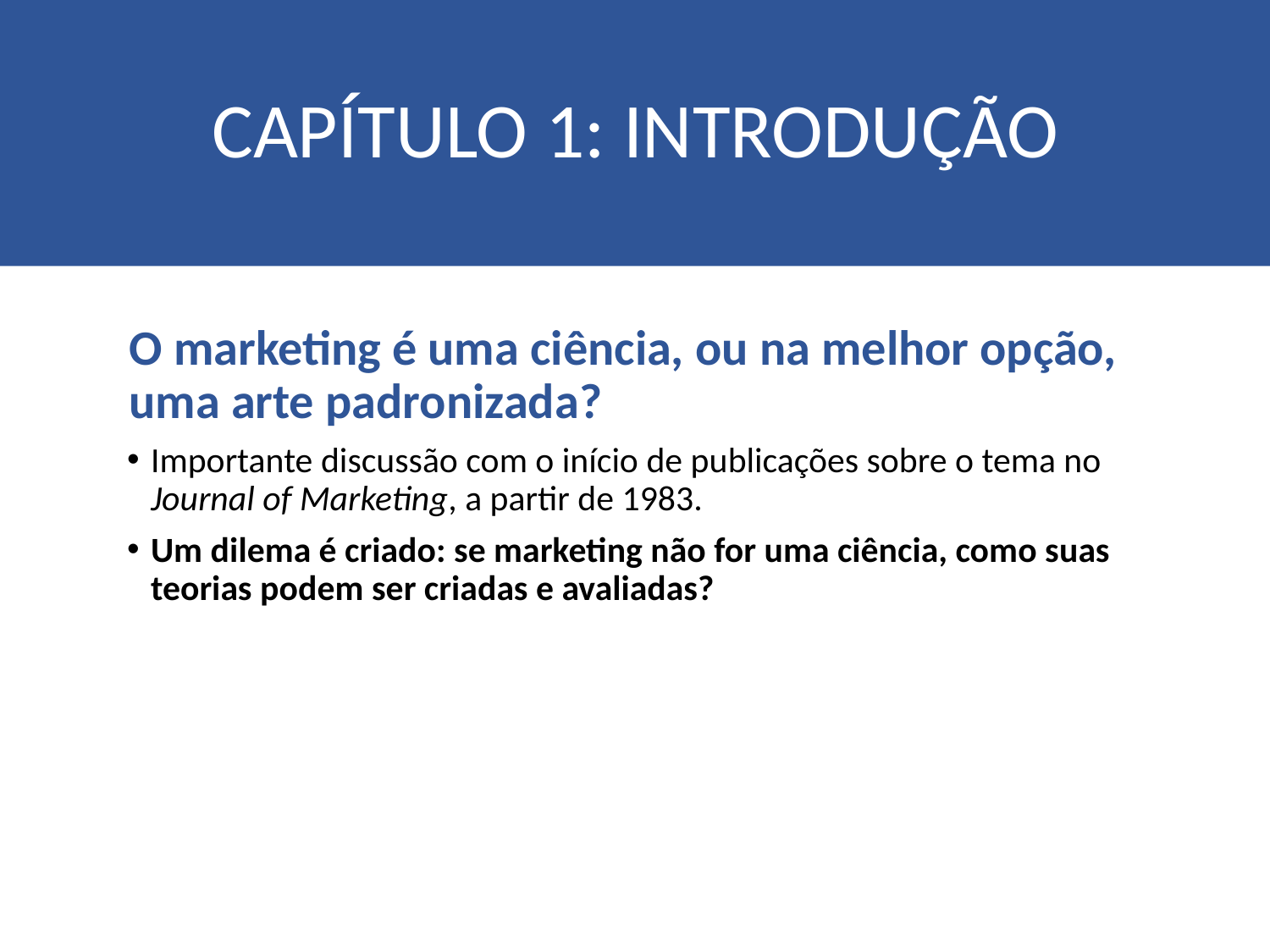

# CAPÍTULO 1: INTRODUÇÃO
O marketing é uma ciência, ou na melhor opção, uma arte padronizada?
Importante discussão com o início de publicações sobre o tema no Journal of Marketing, a partir de 1983.
Um dilema é criado: se marketing não for uma ciência, como suas teorias podem ser criadas e avaliadas?